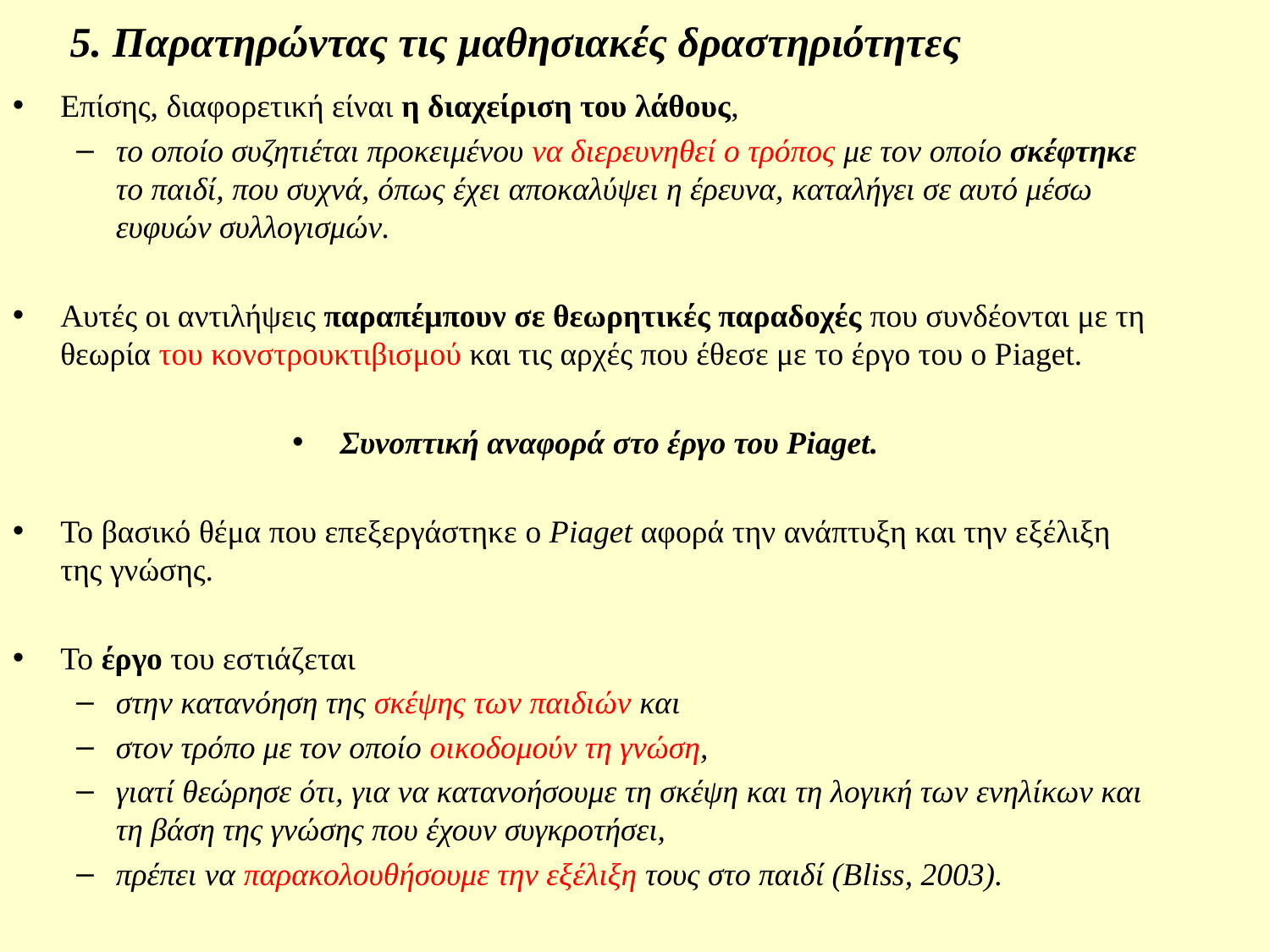

# 5. Παρατηρώντας τις μαθησιακές δραστηριότητες
Επίσης, διαφορετική είναι η διαχείριση του λάθους,
το οποίο συζητιέται προκειμένου να διερευνηθεί ο τρόπος με τον οποίο σκέφτηκε το παιδί, που συχνά, όπως έχει αποκαλύψει η έρευνα, καταλήγει σε αυτό μέσω ευφυών συλλογισμών.

Αυτές οι αντιλήψεις παραπέμπουν σε θεωρητικές παραδοχές που συνδέονται με τη θεωρία του κονστρουκτιβισμού και τις αρχές που έθεσε με το έργο του ο Ρiaget.

Συνοπτική αναφορά στο έργο του Ρiaget.

Το βασικό θέμα που επεξεργάστηκε ο Ρiaget αφορά την ανάπτυξη και την εξέλιξη της γνώσης.

Το έργο του εστιάζεται
στην κατανόηση της σκέψης των παιδιών και
στον τρόπο με τον οποίο οικοδομούν τη γνώση,
γιατί θεώρησε ότι, για να κατανοήσουμε τη σκέψη και τη λογική των ενηλίκων και τη βάση της γνώσης που έχουν συγκροτήσει,
πρέπει να παρακολουθήσουμε την εξέλιξη τους στο παιδί (Βliss, 2003).